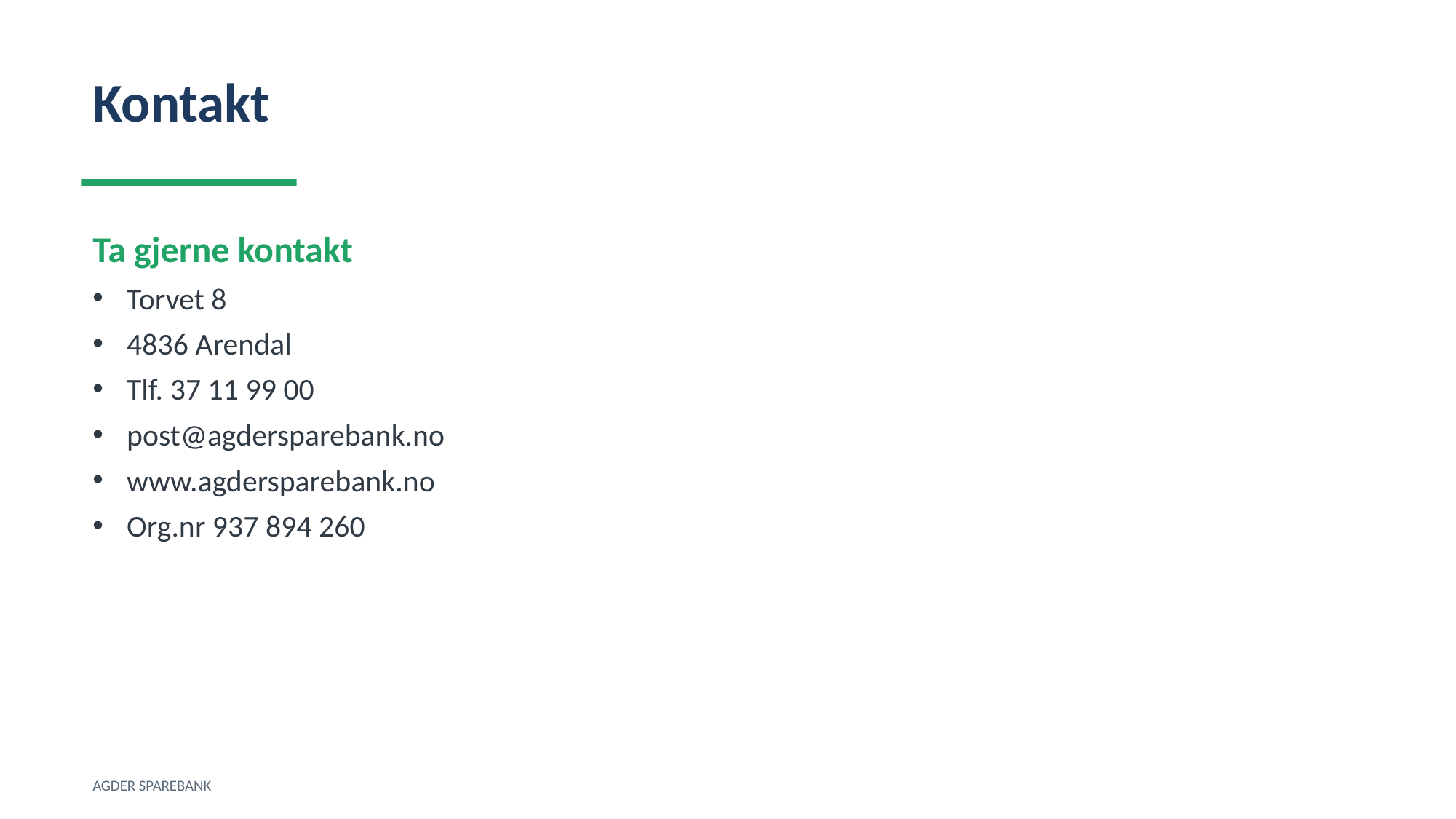

Kontakt

Ta gjerne kontakt
Torvet 8
4836 Arendal
Tlf. 37 11 99 00
post@agdersparebank.no
www.agdersparebank.no
Org.nr 937 894 260
AGDER SPAREBANK